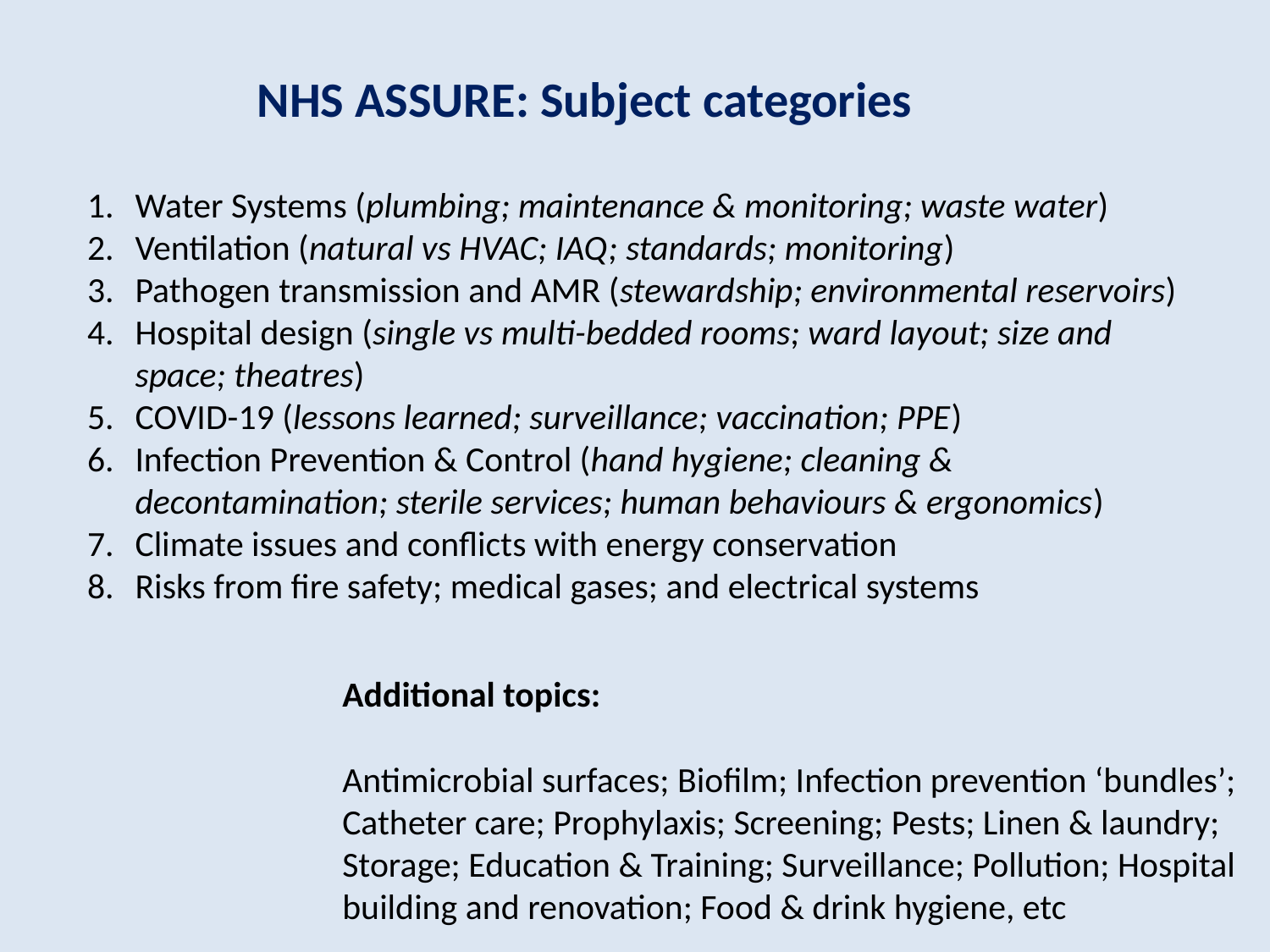

NHS ASSURE: Subject categories
Water Systems (plumbing; maintenance & monitoring; waste water)
Ventilation (natural vs HVAC; IAQ; standards; monitoring)
Pathogen transmission and AMR (stewardship; environmental reservoirs)
Hospital design (single vs multi-bedded rooms; ward layout; size and space; theatres)
COVID-19 (lessons learned; surveillance; vaccination; PPE)
Infection Prevention & Control (hand hygiene; cleaning & decontamination; sterile services; human behaviours & ergonomics)
Climate issues and conflicts with energy conservation
Risks from fire safety; medical gases; and electrical systems
Additional topics:

Antimicrobial surfaces; Biofilm; Infection prevention ‘bundles’; Catheter care; Prophylaxis; Screening; Pests; Linen & laundry; Storage; Education & Training; Surveillance; Pollution; Hospital building and renovation; Food & drink hygiene, etc